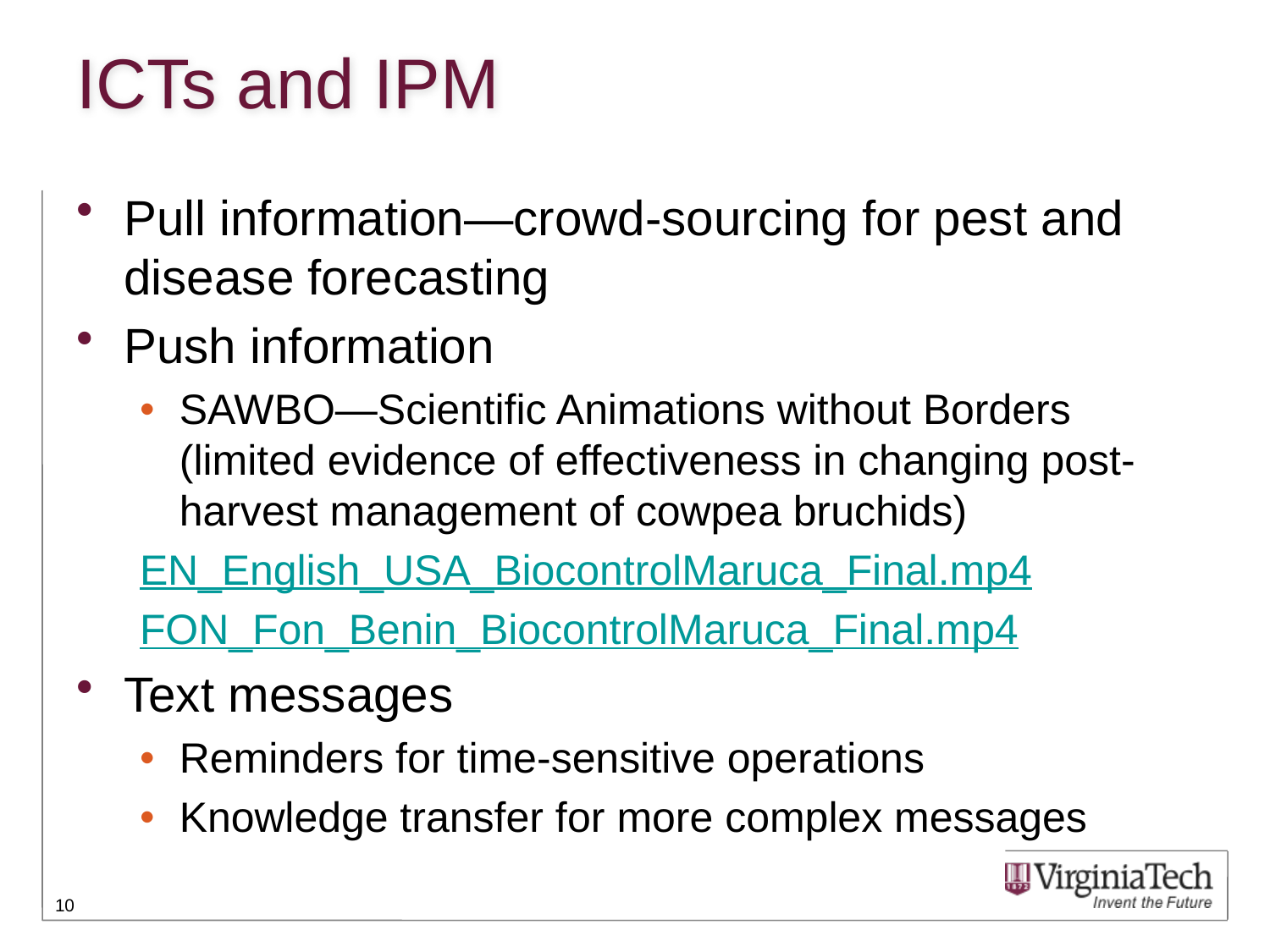

# ICTs and IPM
Pull information—crowd-sourcing for pest and disease forecasting
Push information
SAWBO—Scientific Animations without Borders (limited evidence of effectiveness in changing post-harvest management of cowpea bruchids)
EN_English_USA_BiocontrolMaruca_Final.mp4
	FON_Fon_Benin_BiocontrolMaruca_Final.mp4
Text messages
Reminders for time-sensitive operations
Knowledge transfer for more complex messages
10